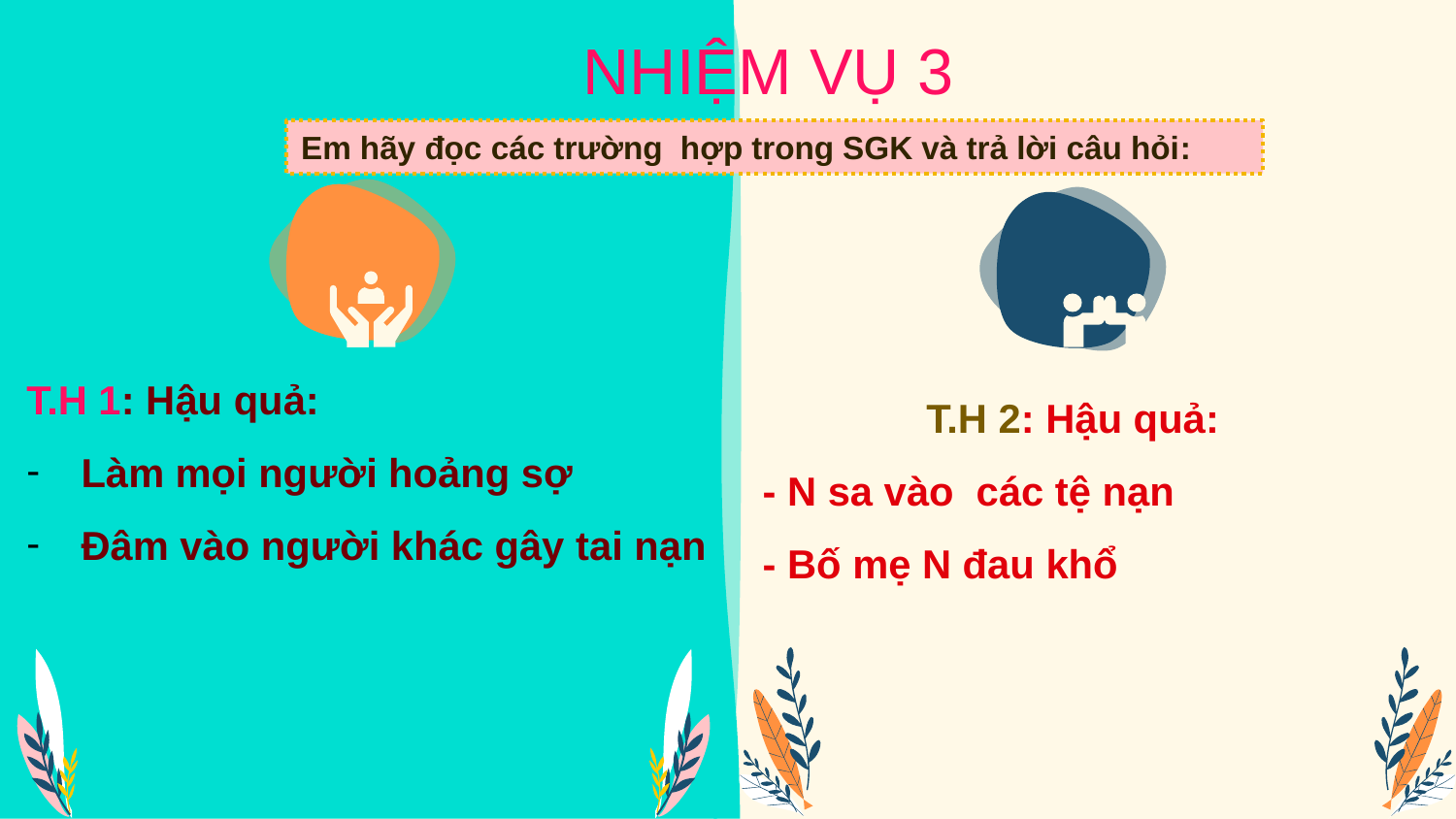

NHIỆM VỤ 3
Em hãy đọc các trường  hợp trong SGK và trả lời câu hỏi:

T.H 1: Hậu quả:
Làm mọi người hoảng sợ
Đâm vào người khác gây tai nạn
T.H 2: Hậu quả:
- N sa vào  các tệ nạn
- Bố mẹ N đau khổ